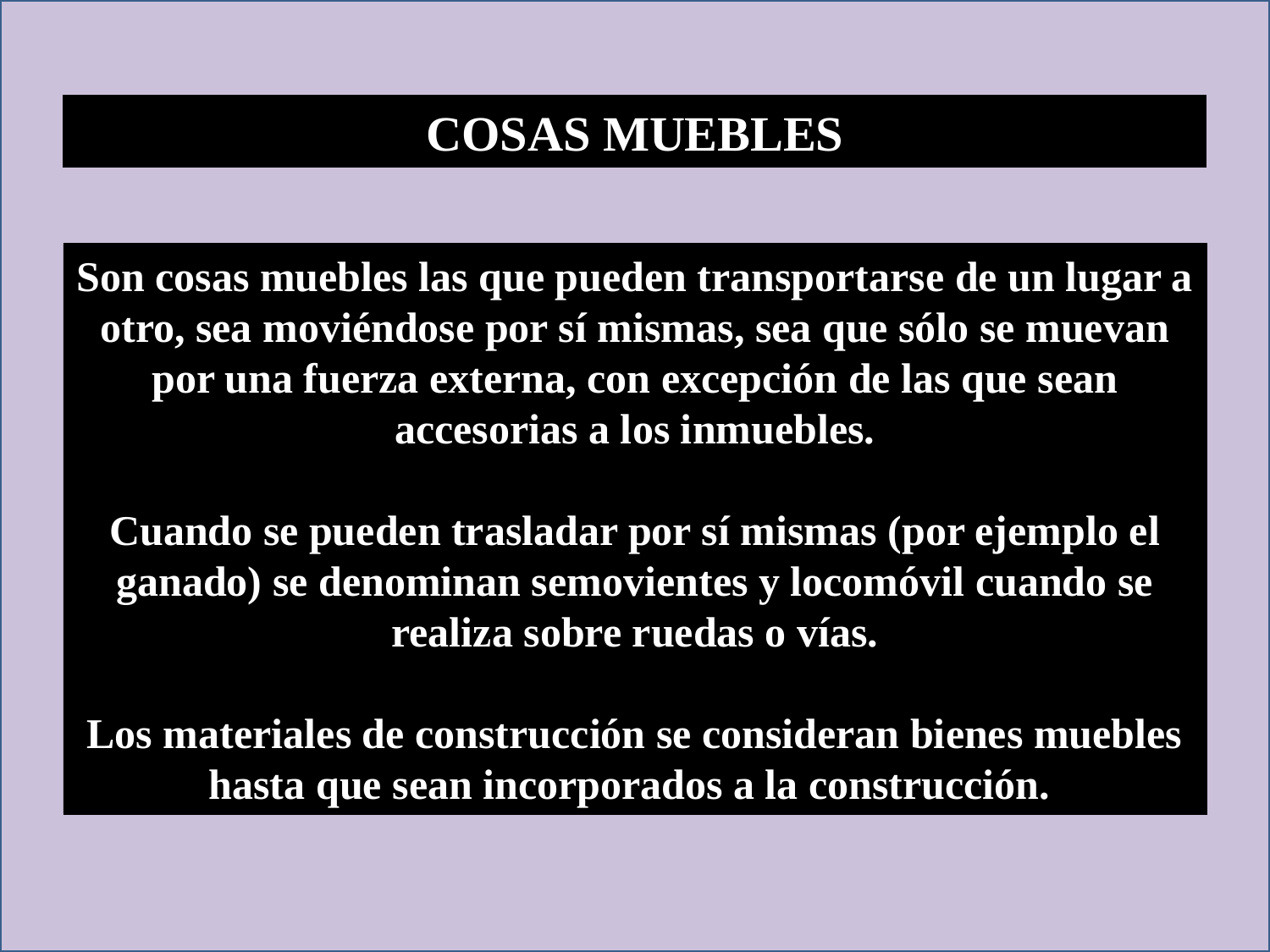

COSAS MUEBLES
Son cosas muebles las que pueden transportarse de un lugar a otro, sea moviéndose por sí mismas, sea que sólo se muevan por una fuerza externa, con excepción de las que sean accesorias a los inmuebles.

Cuando se pueden trasladar por sí mismas (por ejemplo el ganado) se denominan semovientes y locomóvil cuando se realiza sobre ruedas o vías.

Los materiales de construcción se consideran bienes muebles hasta que sean incorporados a la construcción.